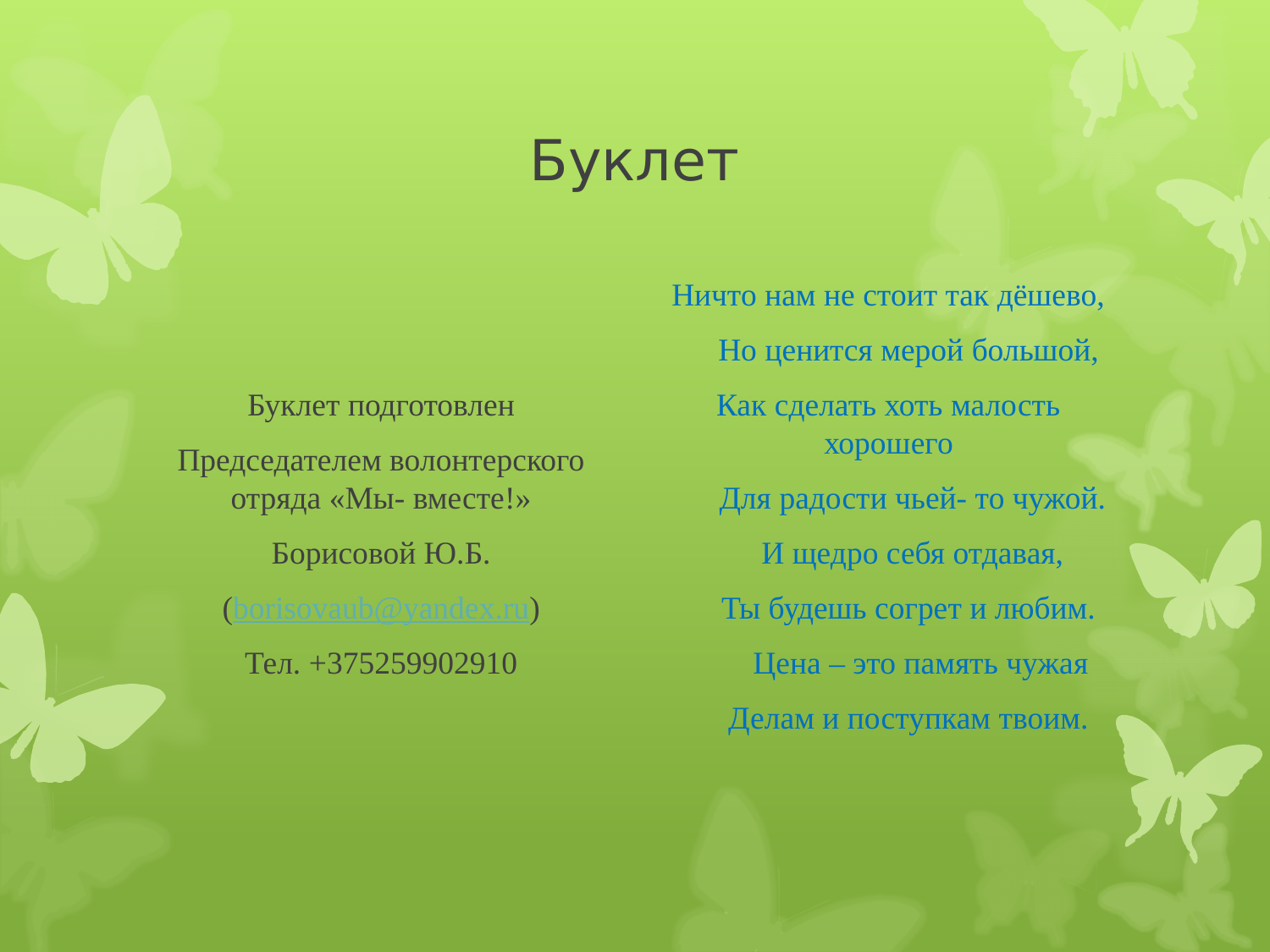

# Буклет
Буклет подготовлен
Председателем волонтерского отряда «Мы- вместе!»
Борисовой Ю.Б.
(borisovaub@yandex.ru)
Тел. +375259902910
Ничто нам не стоит так дёшево,
     Но ценится мерой большой,
Как сделать хоть малость хорошего
      Для радости чьей- то чужой.
      И щедро себя отдавая,
     Ты будешь согрет и любим.
        Цена – это память чужая
     Делам и поступкам твоим.